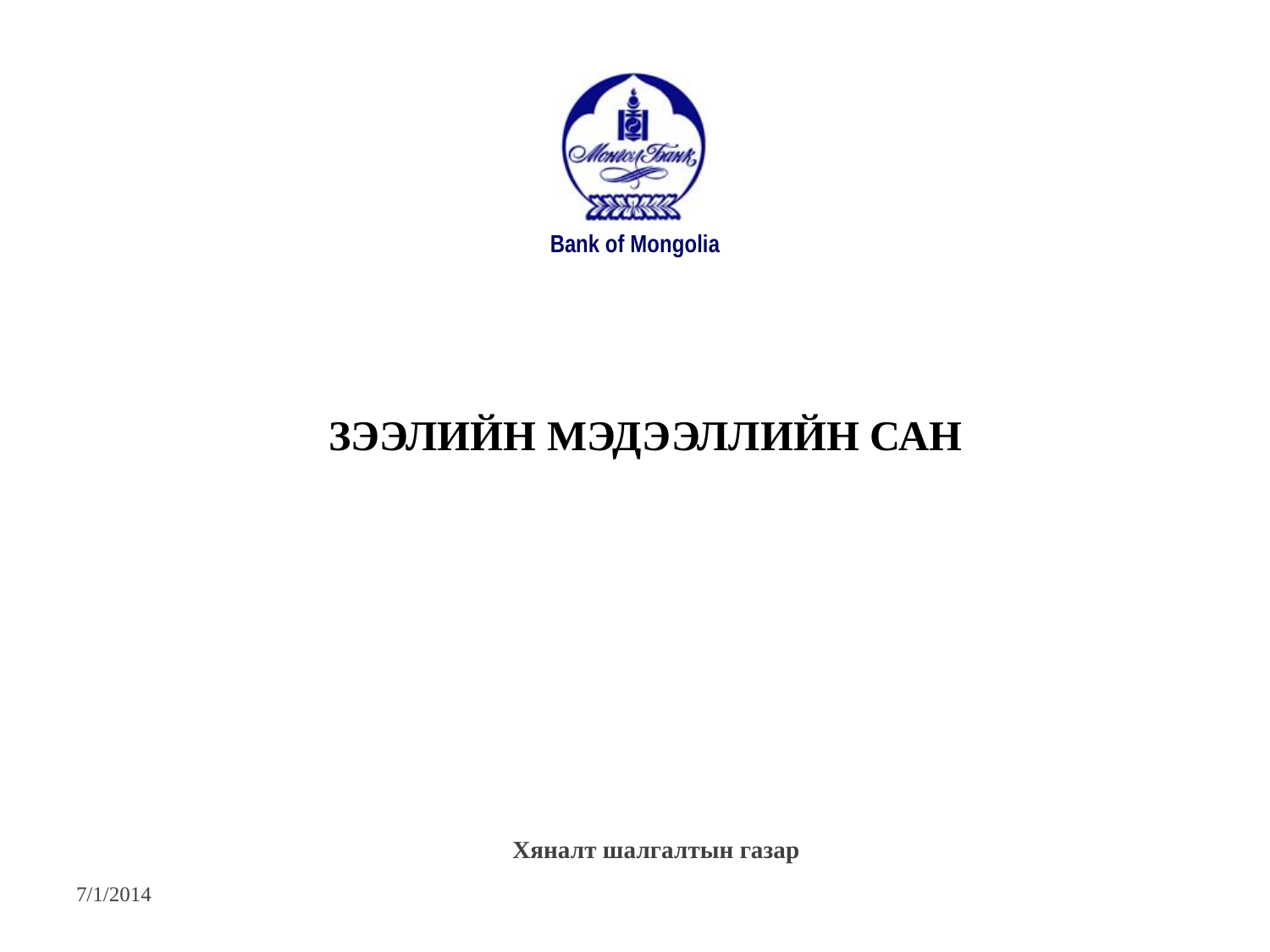

# ЗЭЭЛИЙН МЭДЭЭЛЛИЙН САН
Хяналт шалгалтын газар

7/1/2014